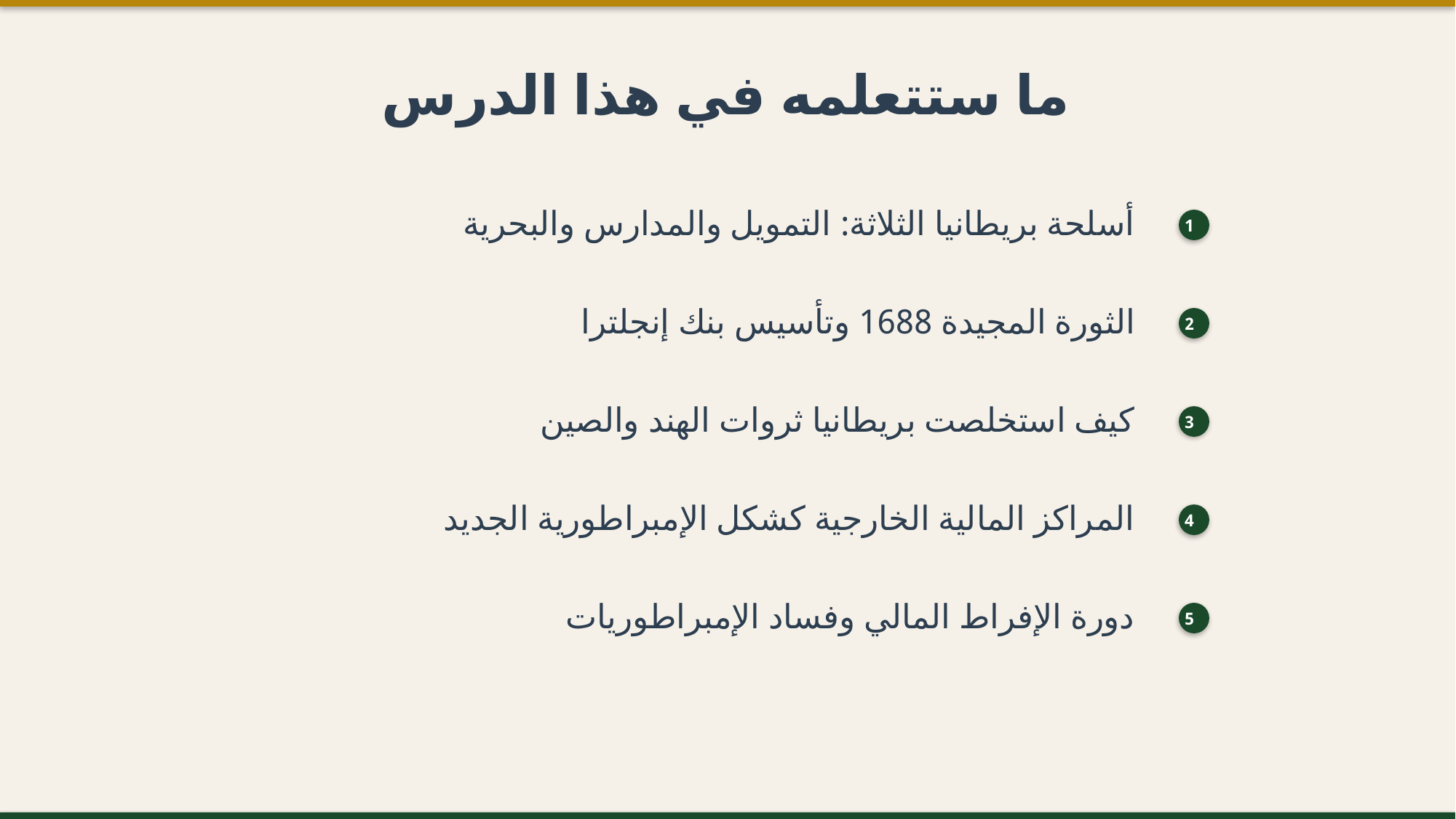

ما ستتعلمه في هذا الدرس
أسلحة بريطانيا الثلاثة: التمويل والمدارس والبحرية
1
الثورة المجيدة 1688 وتأسيس بنك إنجلترا
2
كيف استخلصت بريطانيا ثروات الهند والصين
3
المراكز المالية الخارجية كشكل الإمبراطورية الجديد
4
دورة الإفراط المالي وفساد الإمبراطوريات
5